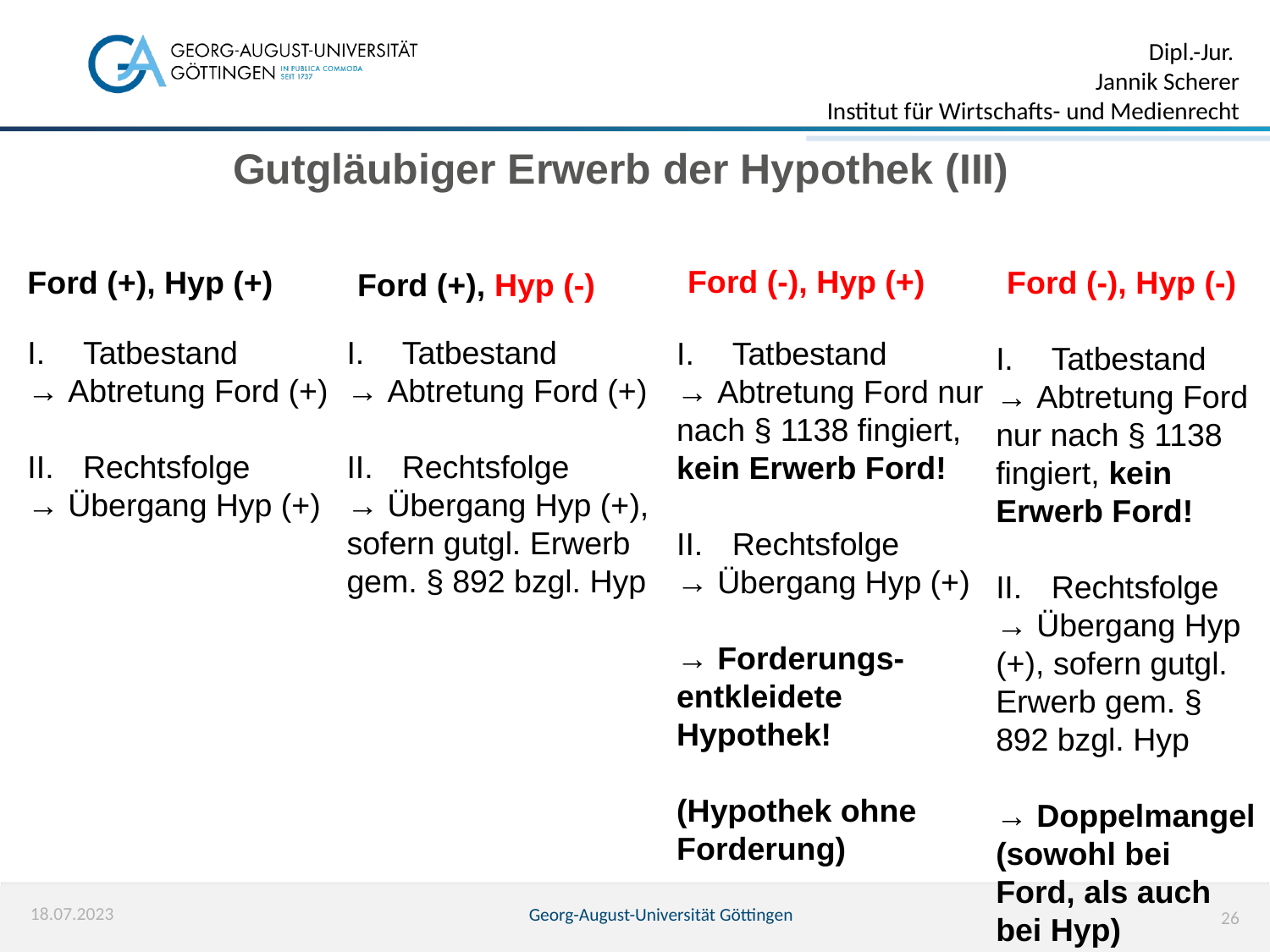

Gutgläubiger Erwerb der Hypothek (III)

Ford (-), Hyp (+)
Ford (+), Hyp (+)
Ford (-), Hyp (-)
Ford (+), Hyp (-)
Tatbestand
→ Abtretung Ford (+)

Rechtsfolge
→ Übergang Hyp (+)
Tatbestand
→ Abtretung Ford (+)

Rechtsfolge
→ Übergang Hyp (+), sofern gutgl. Erwerb gem. § 892 bzgl. Hyp
Tatbestand
→ Abtretung Ford nur nach § 1138 fingiert, kein Erwerb Ford!

Rechtsfolge
→ Übergang Hyp (+)

→ Forderungs-entkleidete
Hypothek!

(Hypothek ohne Forderung)
Tatbestand
→ Abtretung Ford nur nach § 1138 fingiert, kein Erwerb Ford!

Rechtsfolge
→ Übergang Hyp (+), sofern gutgl. Erwerb gem. § 892 bzgl. Hyp

→ Doppelmangel (sowohl bei Ford, als auch bei Hyp)
18.07.2023
Georg-August-Universität Göttingen
26